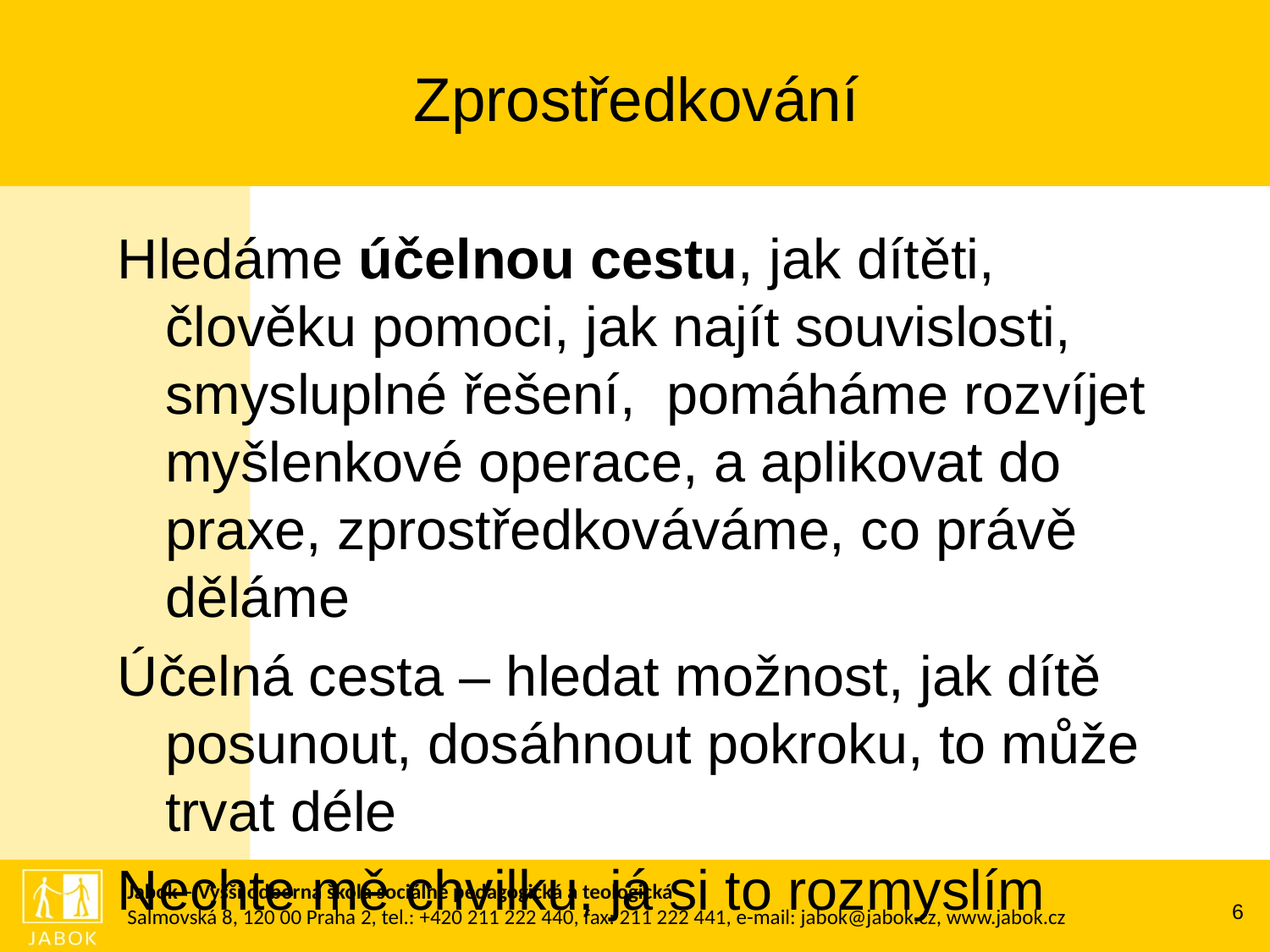

# Zprostředkování
Hledáme účelnou cestu, jak dítěti, člověku pomoci, jak najít souvislosti, smysluplné řešení,  pomáháme rozvíjet myšlenkové operace, a aplikovat do praxe, zprostředkováváme, co právě děláme
Účelná cesta – hledat možnost, jak dítě posunout, dosáhnout pokroku, to může trvat déle
Nechte mě chvilku, já si to rozmyslím